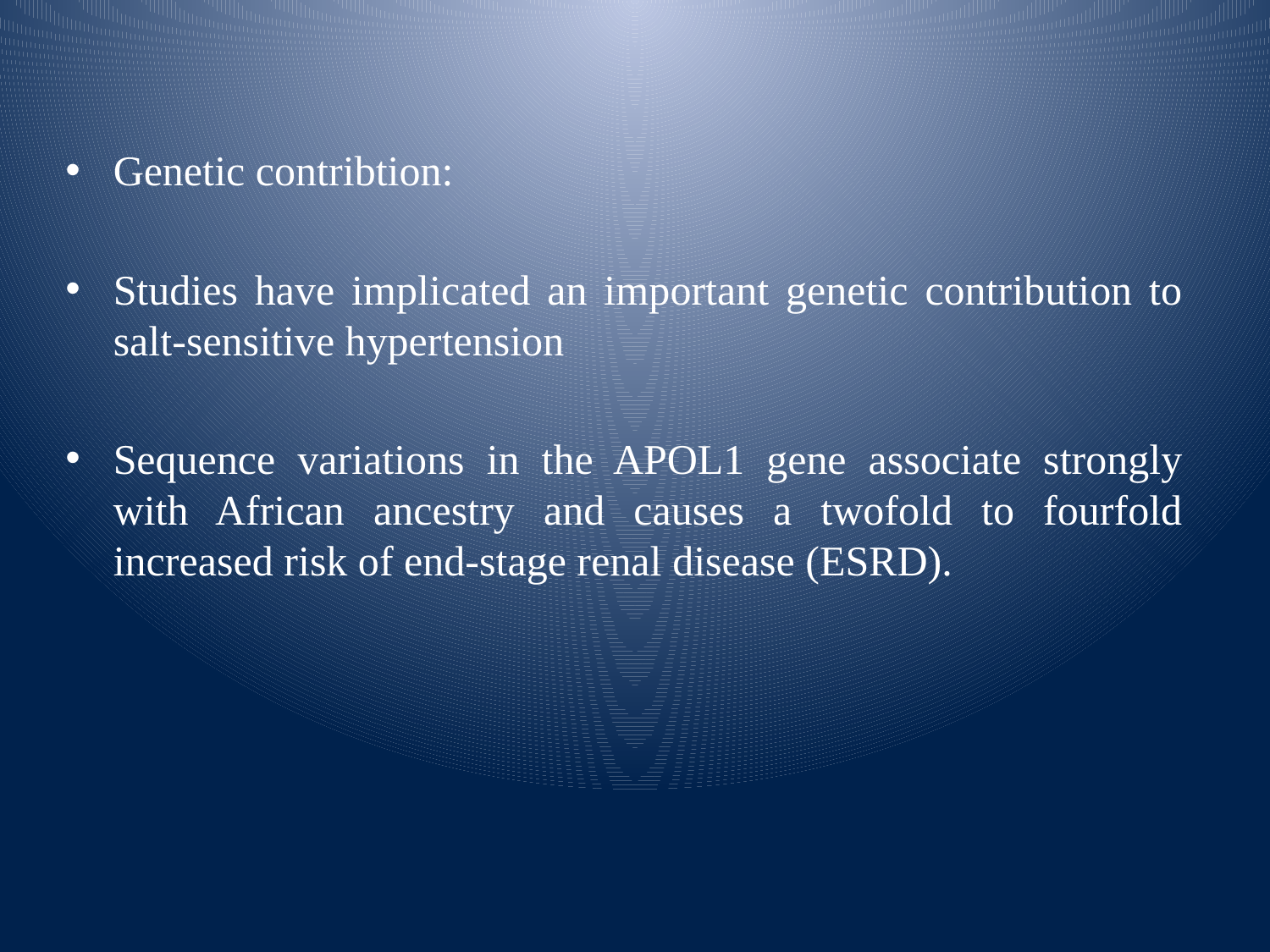

Genetic contribtion:

Studies have implicated an important genetic contribution to salt-sensitive hypertension

Sequence variations in the APOL1 gene associate strongly with African ancestry and causes a twofold to fourfold increased risk of end-stage renal disease (ESRD).